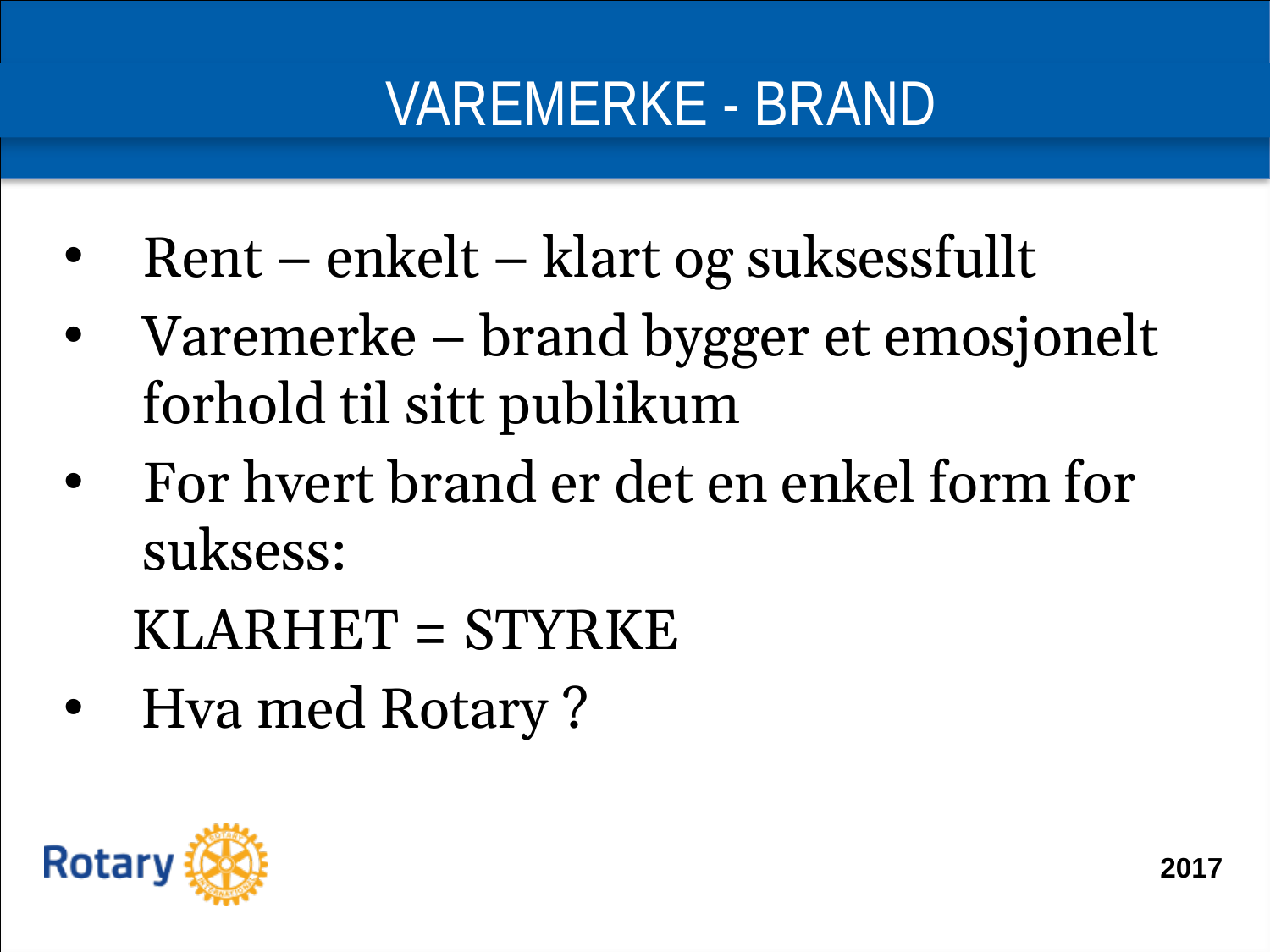

# VAREMERKE - BRAND

Rent – enkelt – klart og suksessfullt
Varemerke – brand bygger et emosjonelt forhold til sitt publikum
For hvert brand er det en enkel form for suksess:
     KLARHET = STYRKE
 Hva med Rotary ?